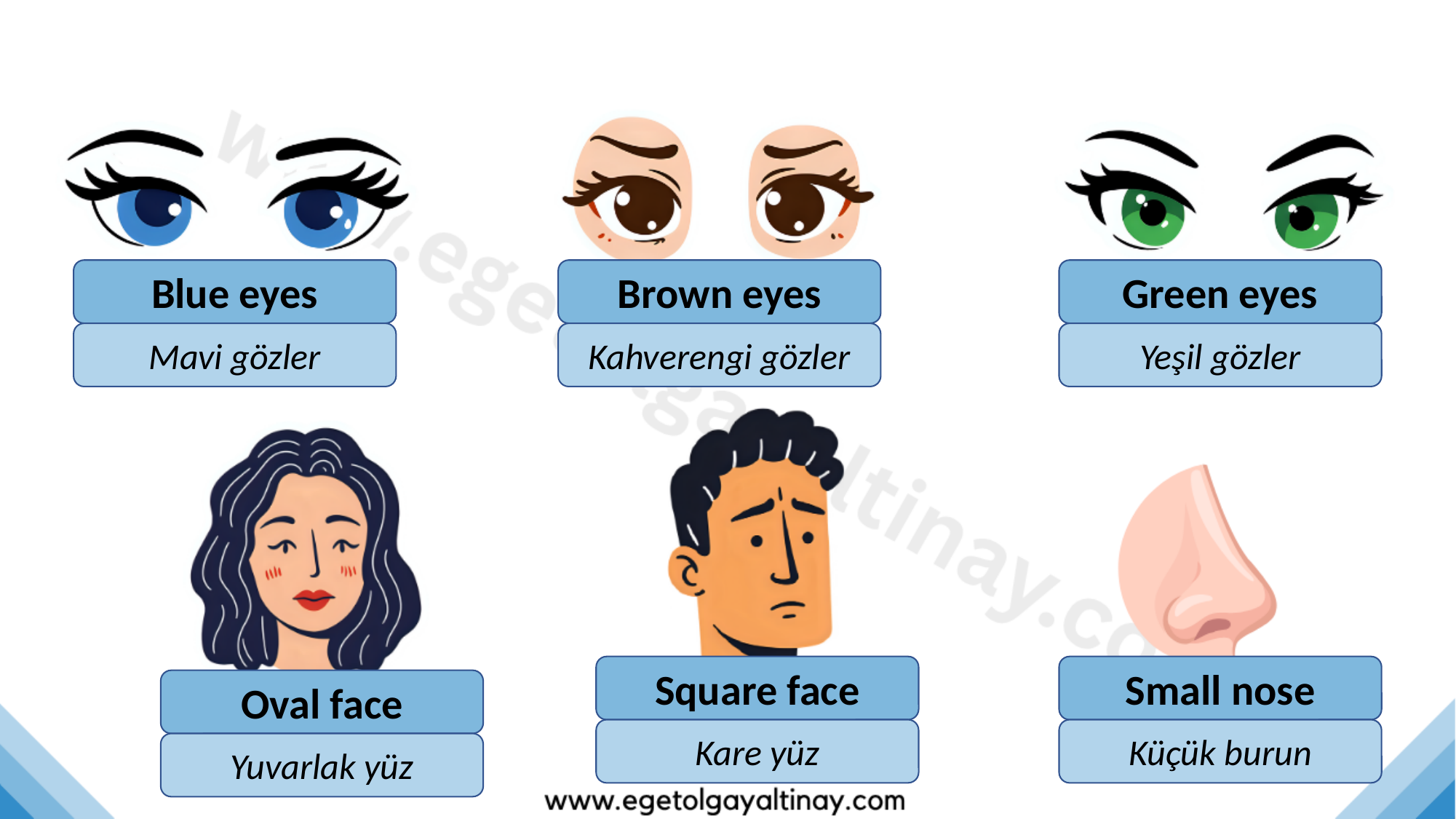

Blue eyes
Brown eyes
Green eyes
Mavi gözler
Kahverengi gözler
Yeşil gözler
Square face
Small nose
Oval face
Kare yüz
Küçük burun
Yuvarlak yüz